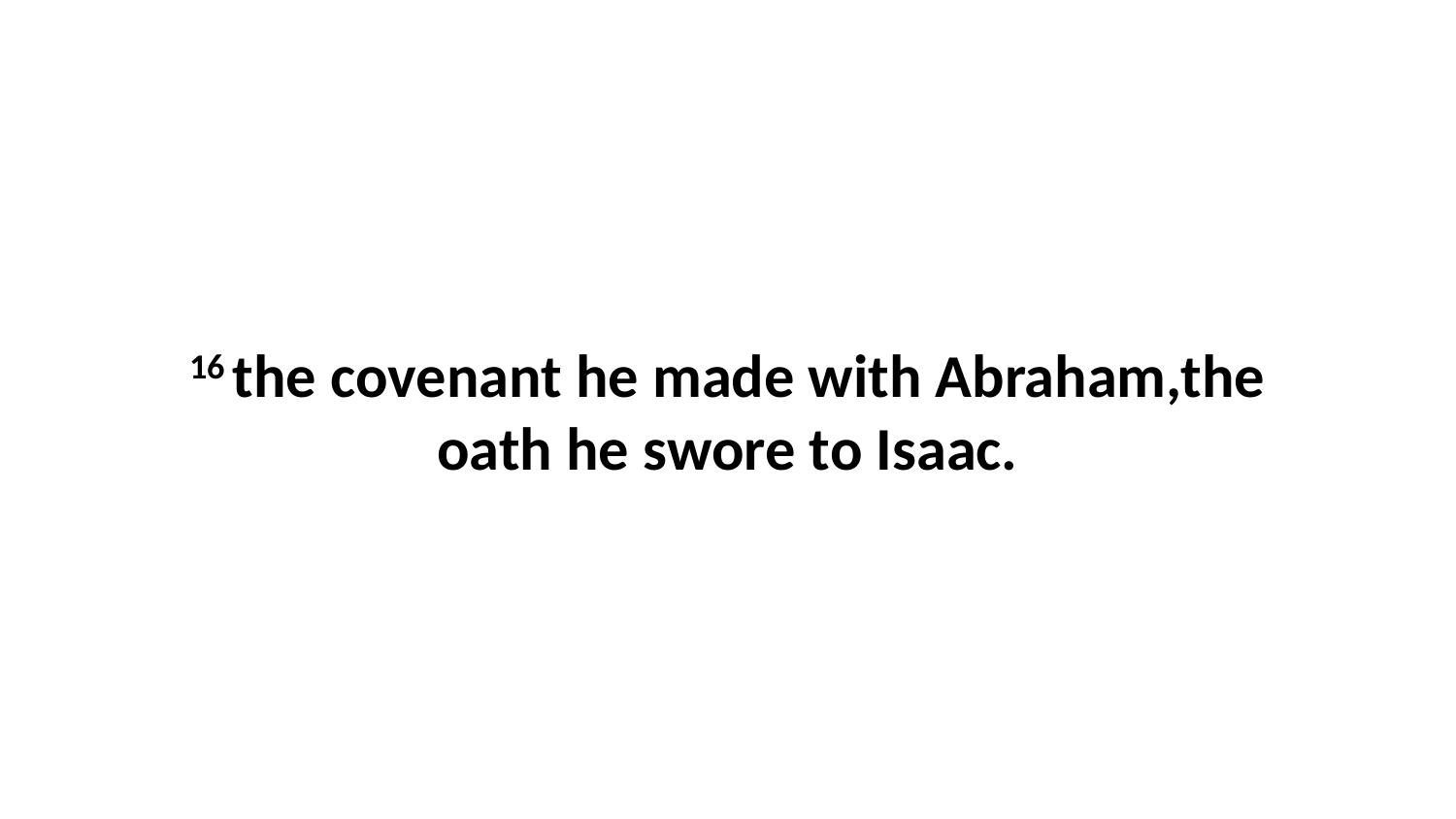

16 the covenant he made with Abraham,the oath he swore to Isaac.